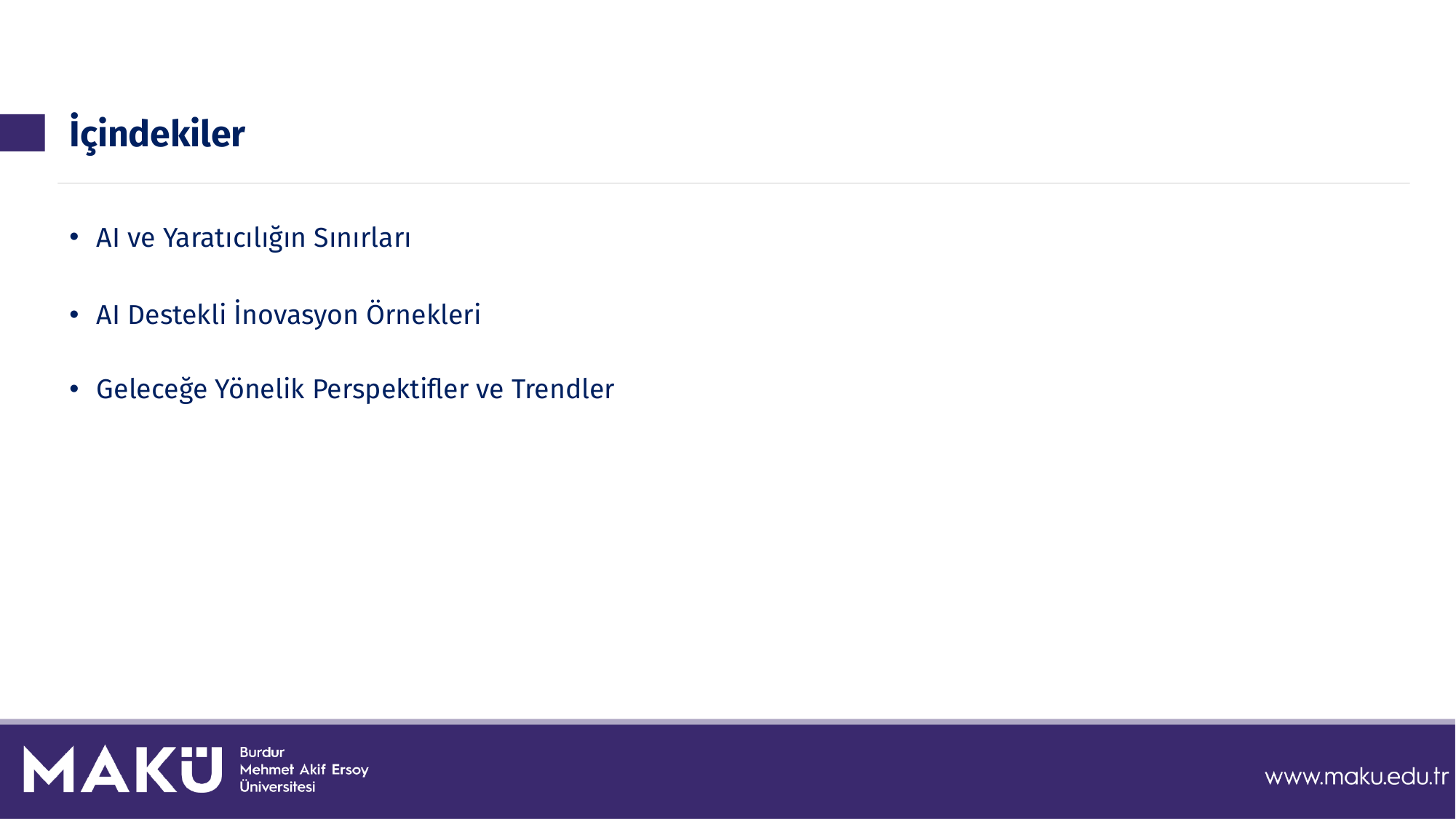

# İçindekiler
AI ve Yaratıcılığın Sınırları
AI Destekli İnovasyon Örnekleri
Geleceğe Yönelik Perspektifler ve Trendler